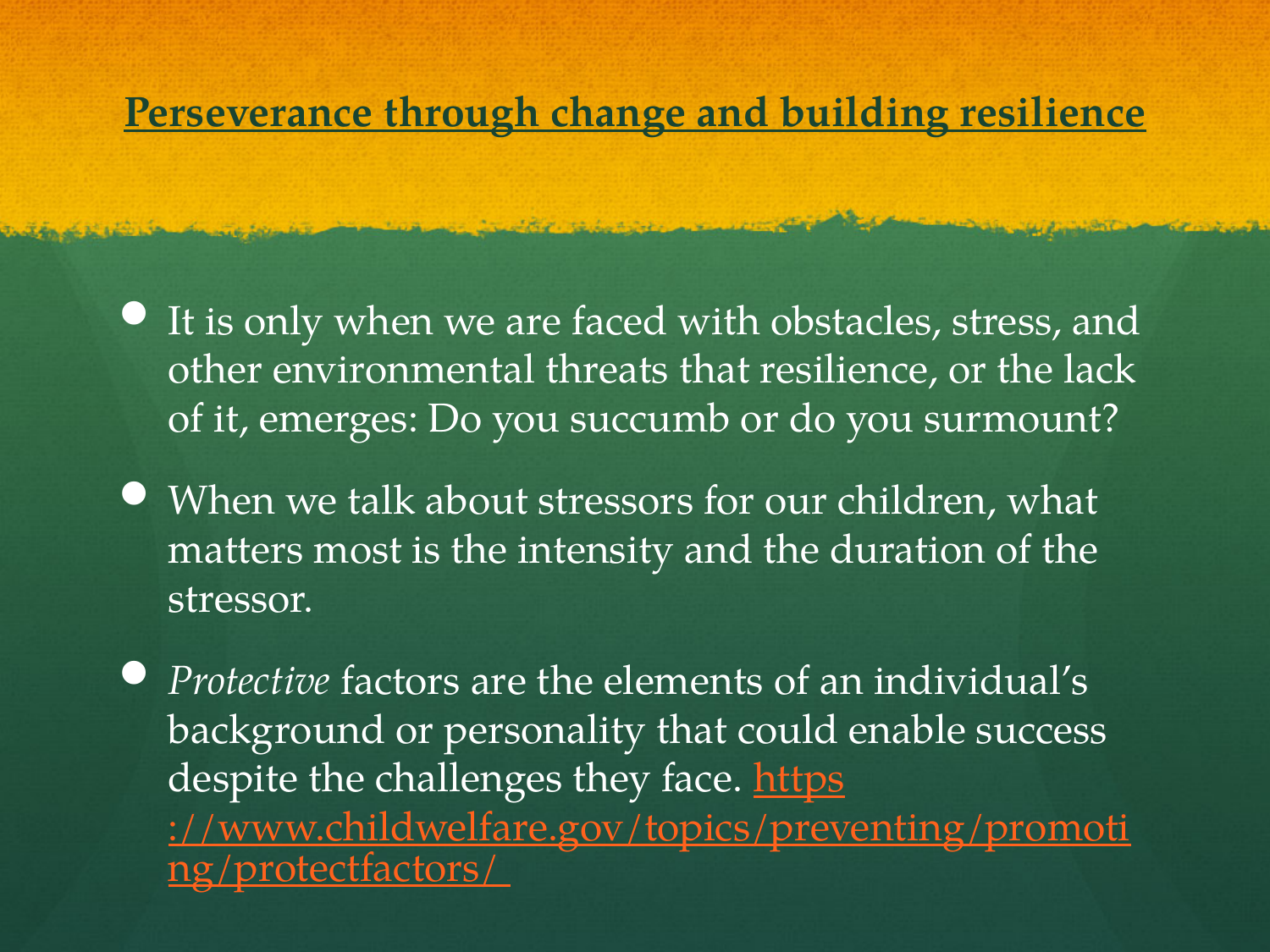

# Perseverance through change and building resilience
It is only when we are faced with obstacles, stress, and other environmental threats that resilience, or the lack of it, emerges: Do you succumb or do you surmount?
When we talk about stressors for our children, what matters most is the intensity and the duration of the stressor.
Protective factors are the elements of an individual’s background or personality that could enable success despite the challenges they face. https://www.childwelfare.gov/topics/preventing/promoting/protectfactors/